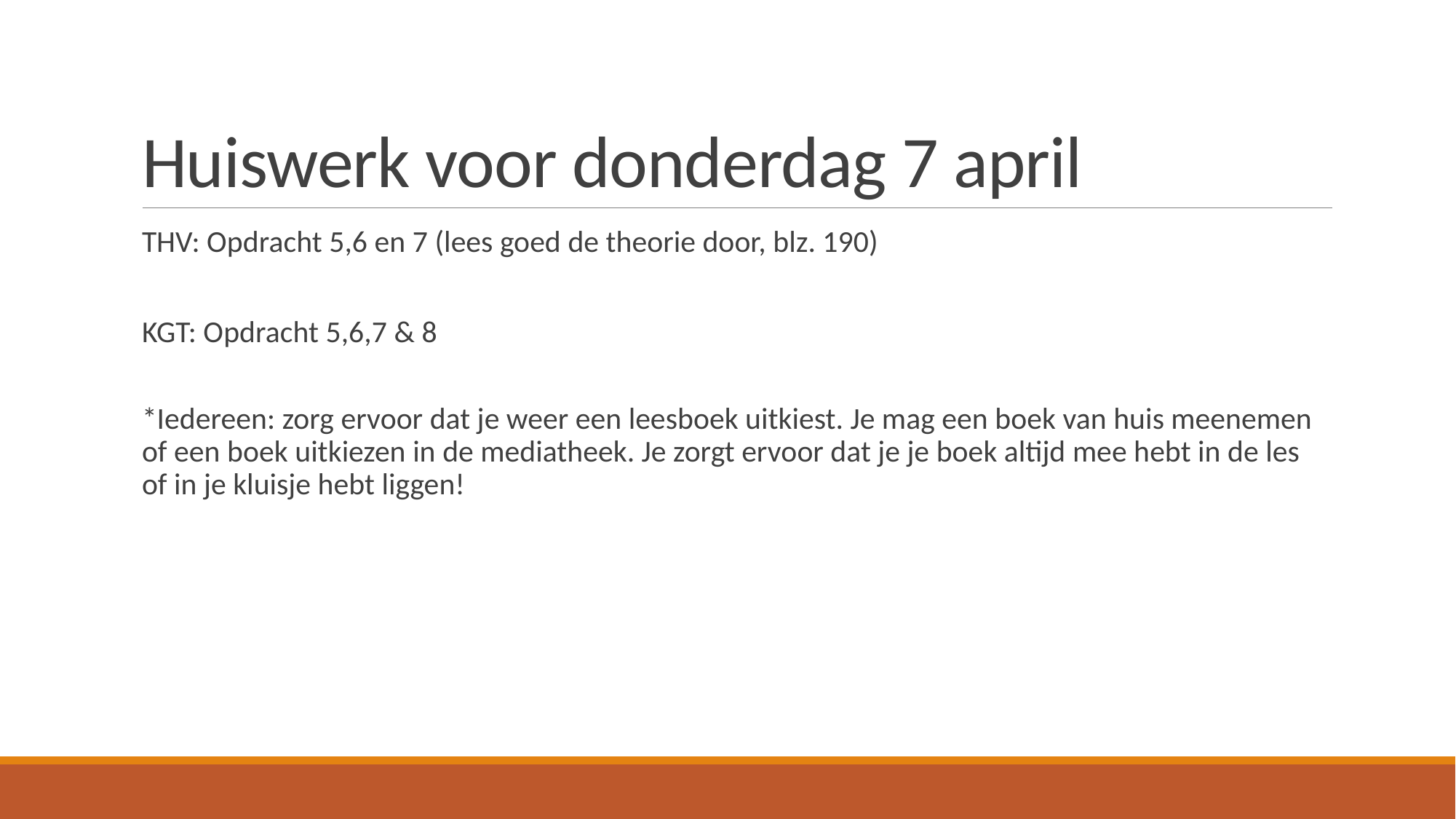

# Huiswerk voor donderdag 7 april
THV: Opdracht 5,6 en 7 (lees goed de theorie door, blz. 190)
KGT: Opdracht 5,6,7 & 8
*Iedereen: zorg ervoor dat je weer een leesboek uitkiest. Je mag een boek van huis meenemen of een boek uitkiezen in de mediatheek. Je zorgt ervoor dat je je boek altijd mee hebt in de les of in je kluisje hebt liggen!